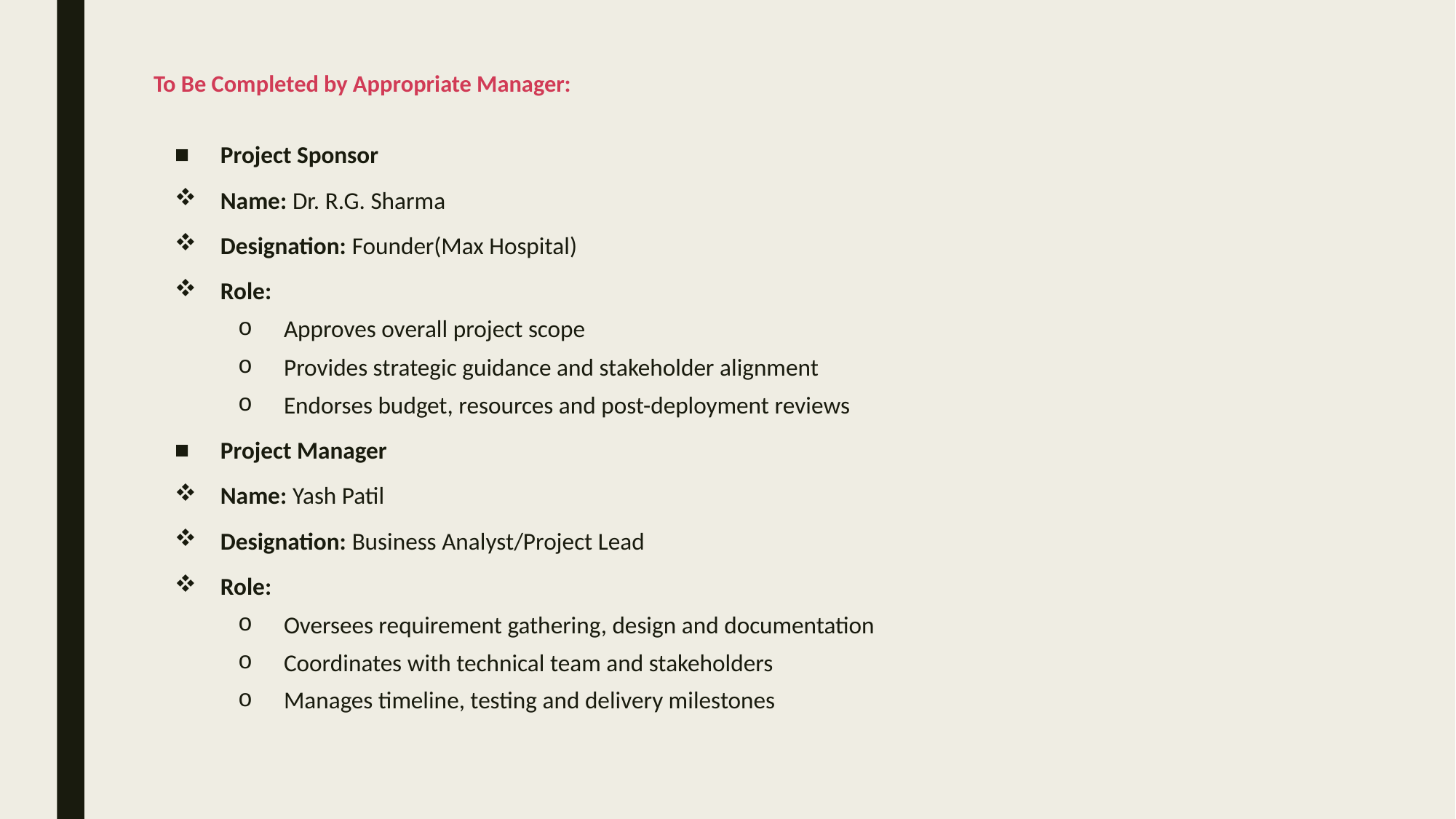

# To Be Completed by Appropriate Manager:
Project Sponsor
Name: Dr. R.G. Sharma
Designation: Founder(Max Hospital)
Role:
Approves overall project scope
Provides strategic guidance and stakeholder alignment
Endorses budget, resources and post-deployment reviews
Project Manager
Name: Yash Patil
Designation: Business Analyst/Project Lead
Role:
Oversees requirement gathering, design and documentation
Coordinates with technical team and stakeholders
Manages timeline, testing and delivery milestones